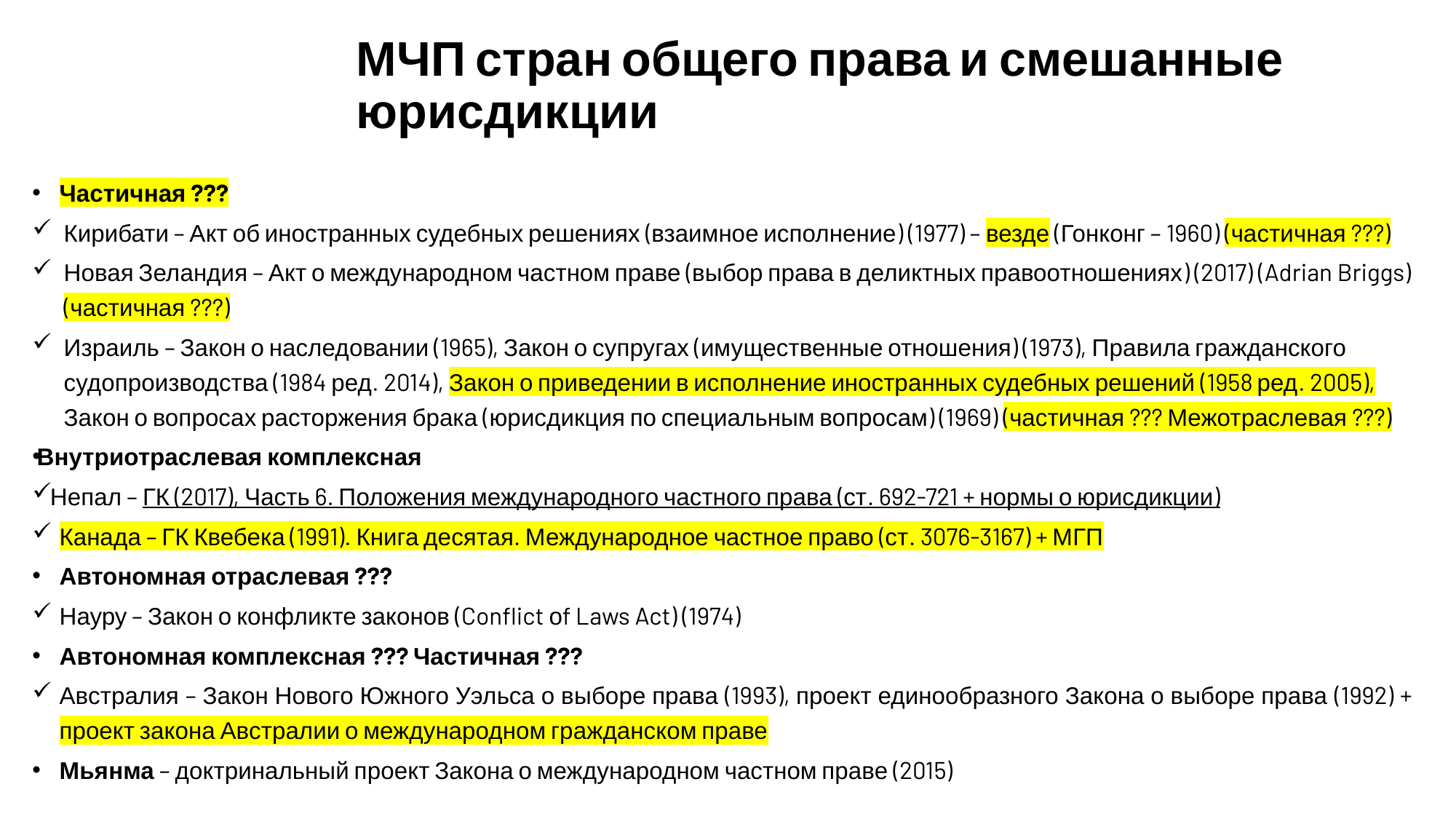

# МЧП стран общего права и смешанные юрисдикции
Частичная ???
Кирибати – Акт об иностранных судебных решениях (взаимное исполнение) (1977) – везде (Гонконг – 1960) (частичная ???)
Новая Зеландия – Акт о международном частном праве (выбор права в деликтных правоотношениях) (2017) (Adrian Briggs) (частичная ???)
Израиль – Закон о наследовании (1965), Закон о супругах (имущественные отношения) (1973), Правила гражданского судопроизводства (1984 ред. 2014), Закон о приведении в исполнение иностранных судебных решений (1958 ред. 2005), Закон о вопросах расторжения брака (юрисдикция по специальным вопросам) (1969) (частичная ??? Межотраслевая ???)
Внутриотраслевая комплексная
Непал – ГК (2017), Часть 6. Положения международного частного права (ст. 692-721 + нормы о юрисдикции)
Канада – ГК Квебека (1991). Книга десятая. Международное частное право (ст. 3076-3167) + МГП
Автономная отраслевая ???
Науру – Закон о конфликте законов (Conflict оf Laws Act) (1974)
Автономная комплексная ??? Частичная ???
Австралия – Закон Нового Южного Уэльса о выборе права (1993), проект единообразного Закона о выборе права (1992) + проект закона Австралии о международном гражданском праве
Мьянма – доктринальный проект Закона о международном частном праве (2015)